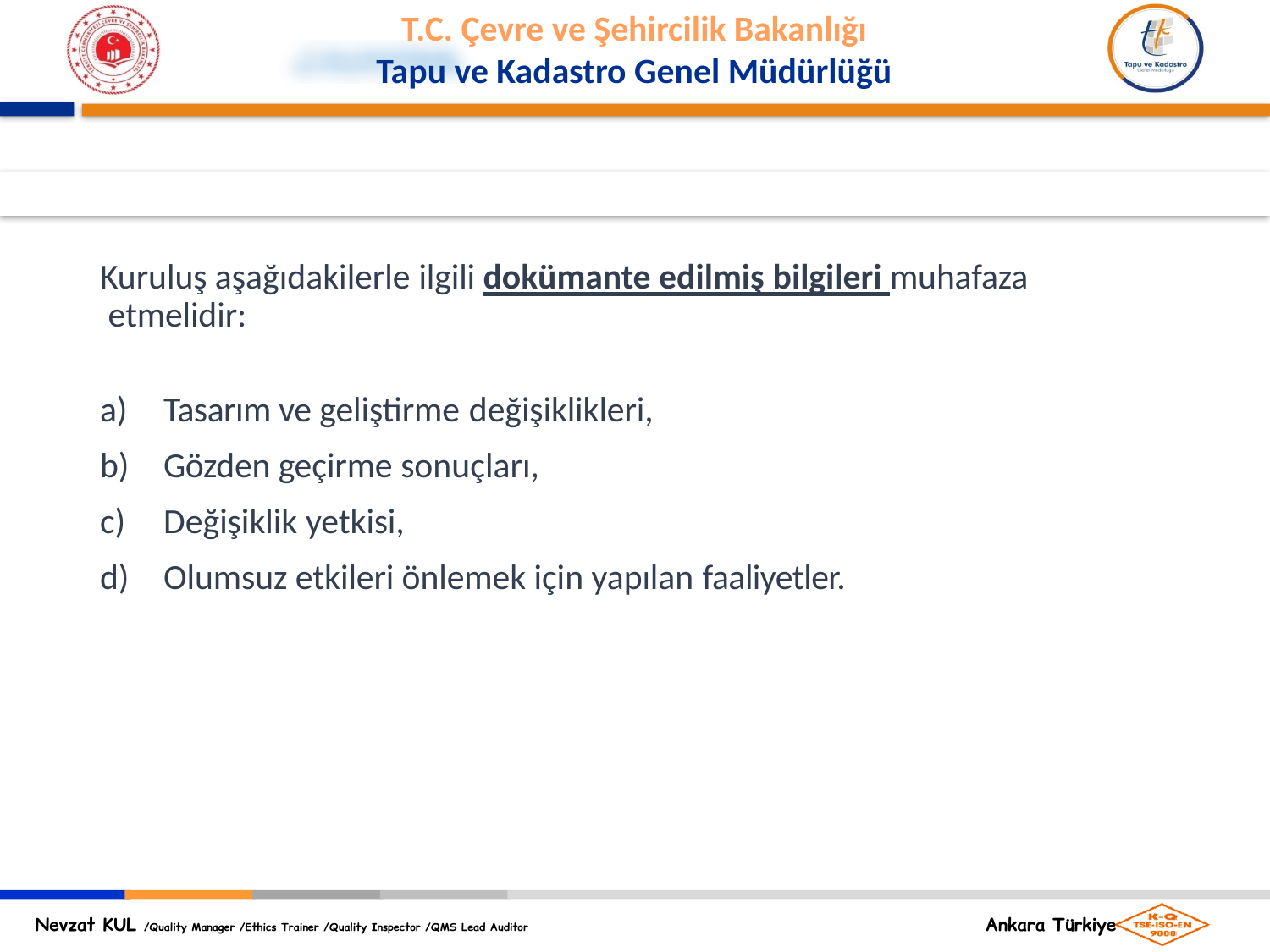

Kuruluş aşağıdakilerle ilgili dokümante edilmiş bilgileri muhafaza  etmelidir:

Tasarım ve geliştirme değişiklikleri,
Gözden geçirme sonuçları,
Değişiklik yetkisi,
Olumsuz etkileri önlemek için yapılan faaliyetler.